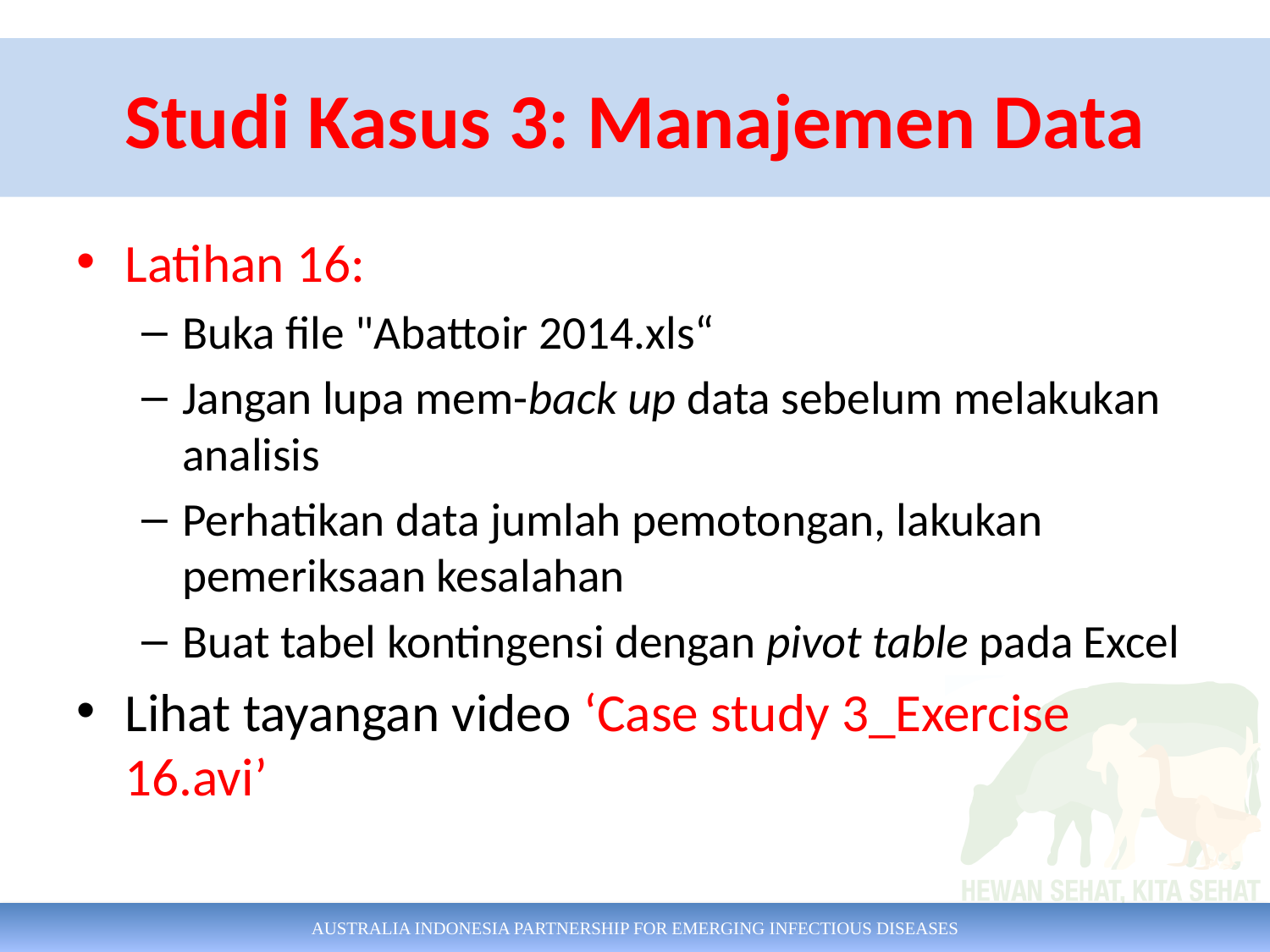

# Studi Kasus 3: Manajemen Data
Latihan 16:
Buka file "Abattoir 2014.xls“
Jangan lupa mem-back up data sebelum melakukan analisis
Perhatikan data jumlah pemotongan, lakukan pemeriksaan kesalahan
Buat tabel kontingensi dengan pivot table pada Excel
Lihat tayangan video ‘Case study 3_Exercise 16.avi’